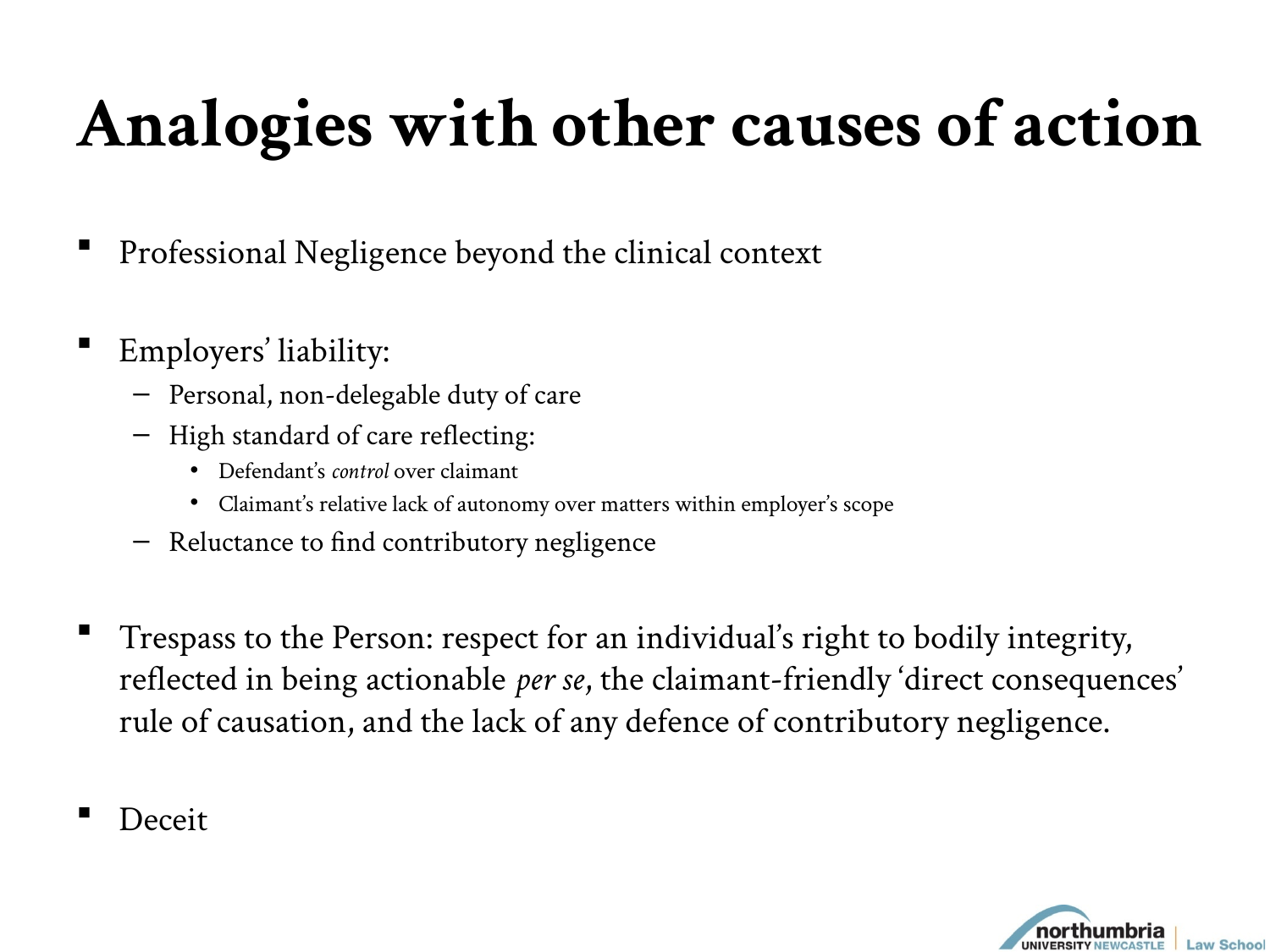

# Analogies with other causes of action
Professional Negligence beyond the clinical context

Employers’ liability:
Personal, non-delegable duty of care
High standard of care reflecting:
Defendant’s control over claimant
Claimant’s relative lack of autonomy over matters within employer’s scope
Reluctance to find contributory negligence

Trespass to the Person: respect for an individual’s right to bodily integrity, reflected in being actionable per se, the claimant-friendly ‘direct consequences’ rule of causation, and the lack of any defence of contributory negligence.

Deceit